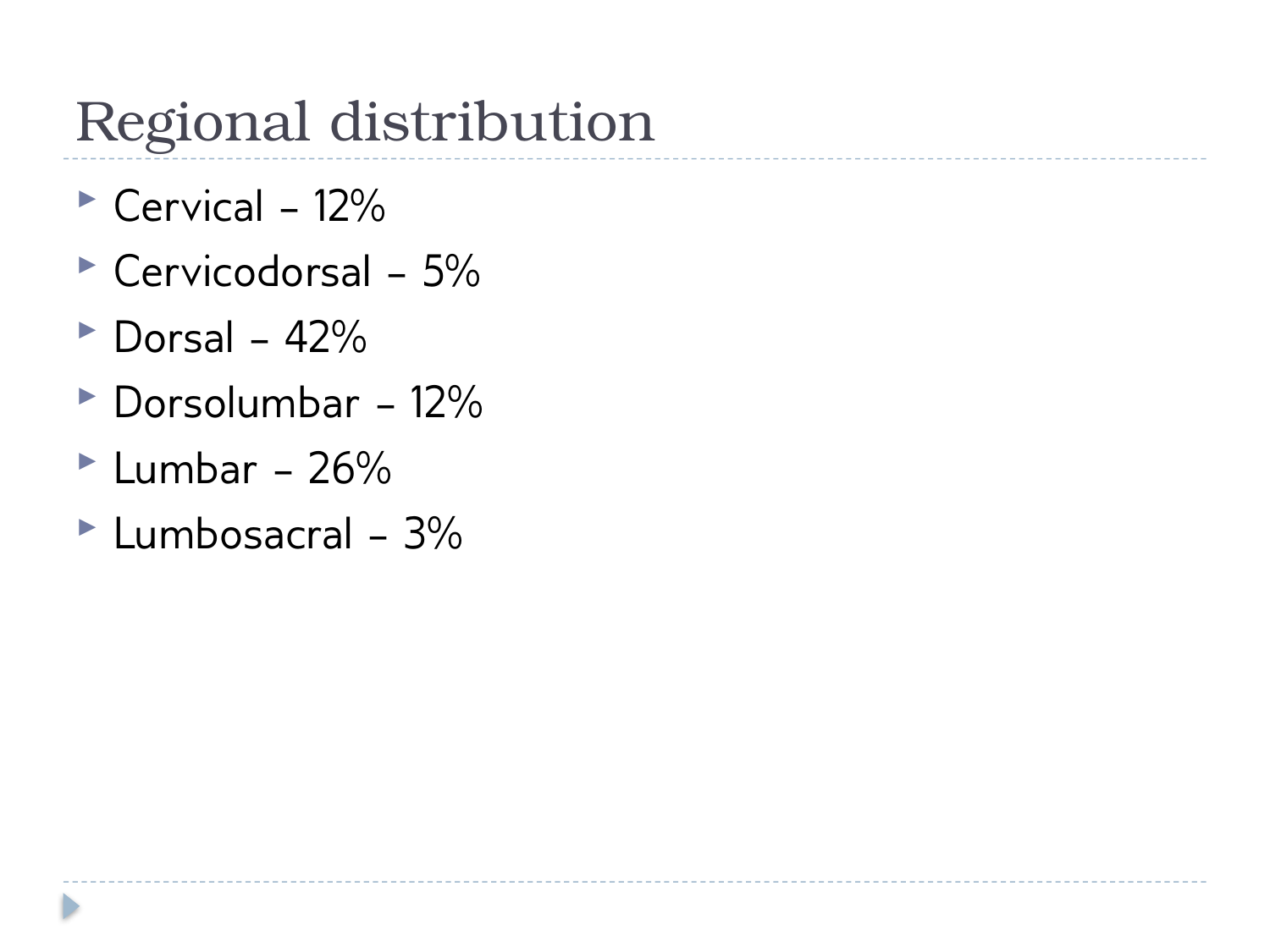

# Regional distribution
Cervical – 12%
Cervicodorsal – 5%
Dorsal – 42%
Dorsolumbar – 12%
Lumbar – 26%
Lumbosacral – 3%